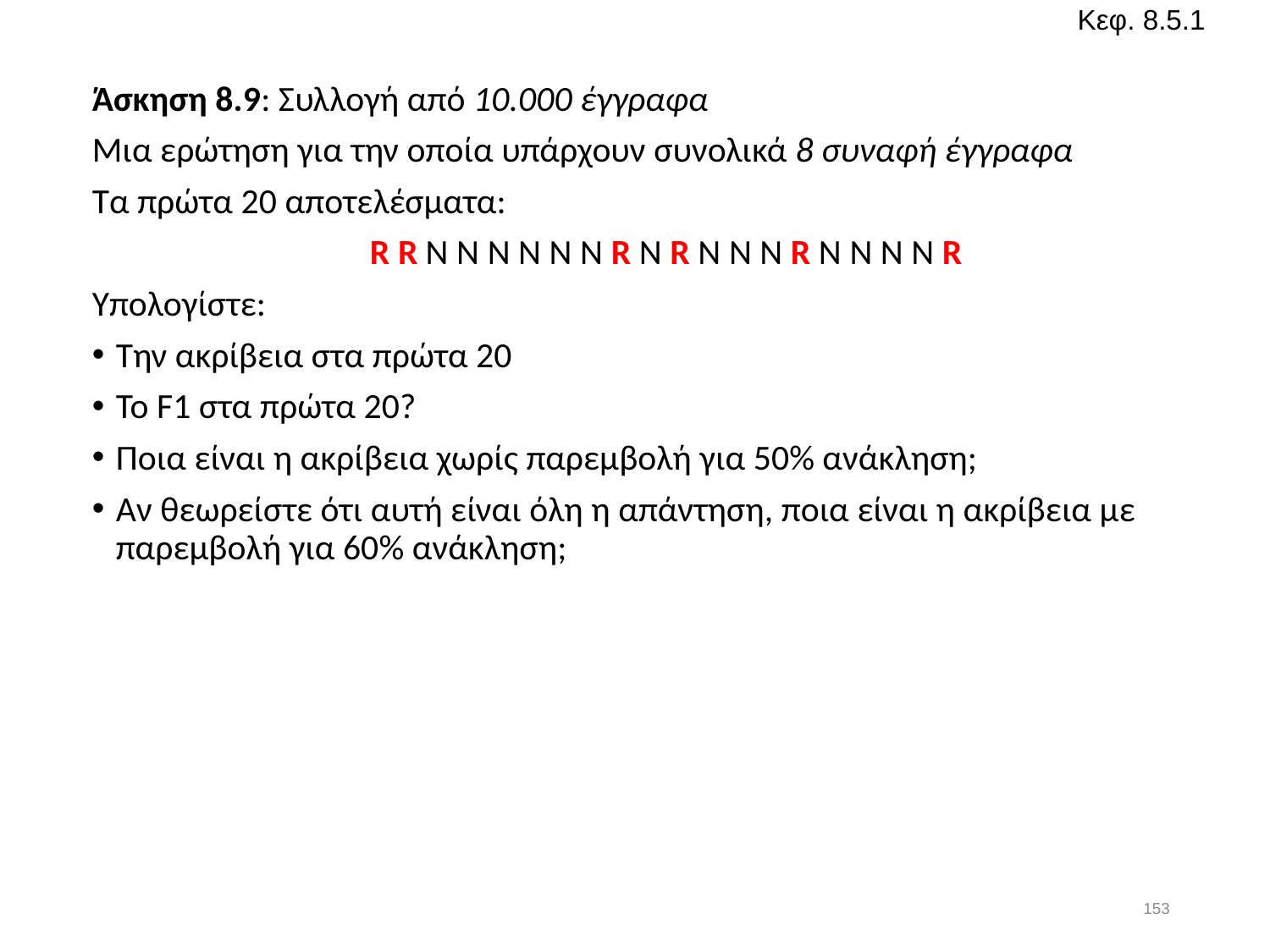

Κεφ. 8.5.1
Άσκηση 8.9: Συλλογή από 10.000 έγγραφα
Μια ερώτηση για την οποία υπάρχουν συνολικά 8 συναφή έγγραφα
Τα πρώτα 20 αποτελέσματα:
			R R N N N N N N R N R N N N R N N N N R
Υπολογίστε:
Την ακρίβεια στα πρώτα 20
Το F1 στα πρώτα 20?
Ποια είναι η ακρίβεια χωρίς παρεμβολή για 50% ανάκληση;
Αν θεωρείστε ότι αυτή είναι όλη η απάντηση, ποια είναι η ακρίβεια με παρεμβολή για 60% ανάκληση;
153